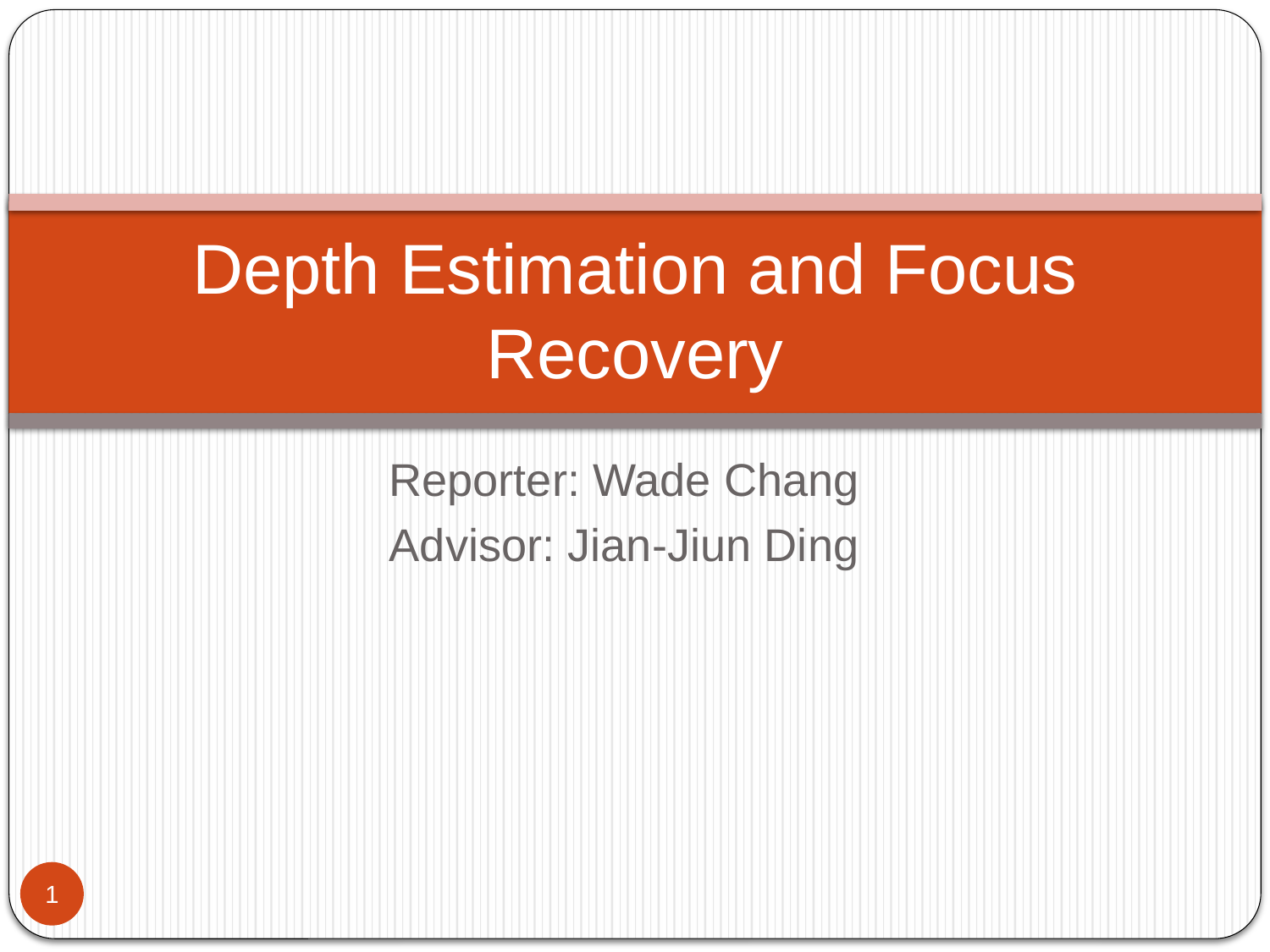

# Depth Estimation and Focus Recovery
Reporter: Wade Chang
Advisor: Jian-Jiun Ding
1